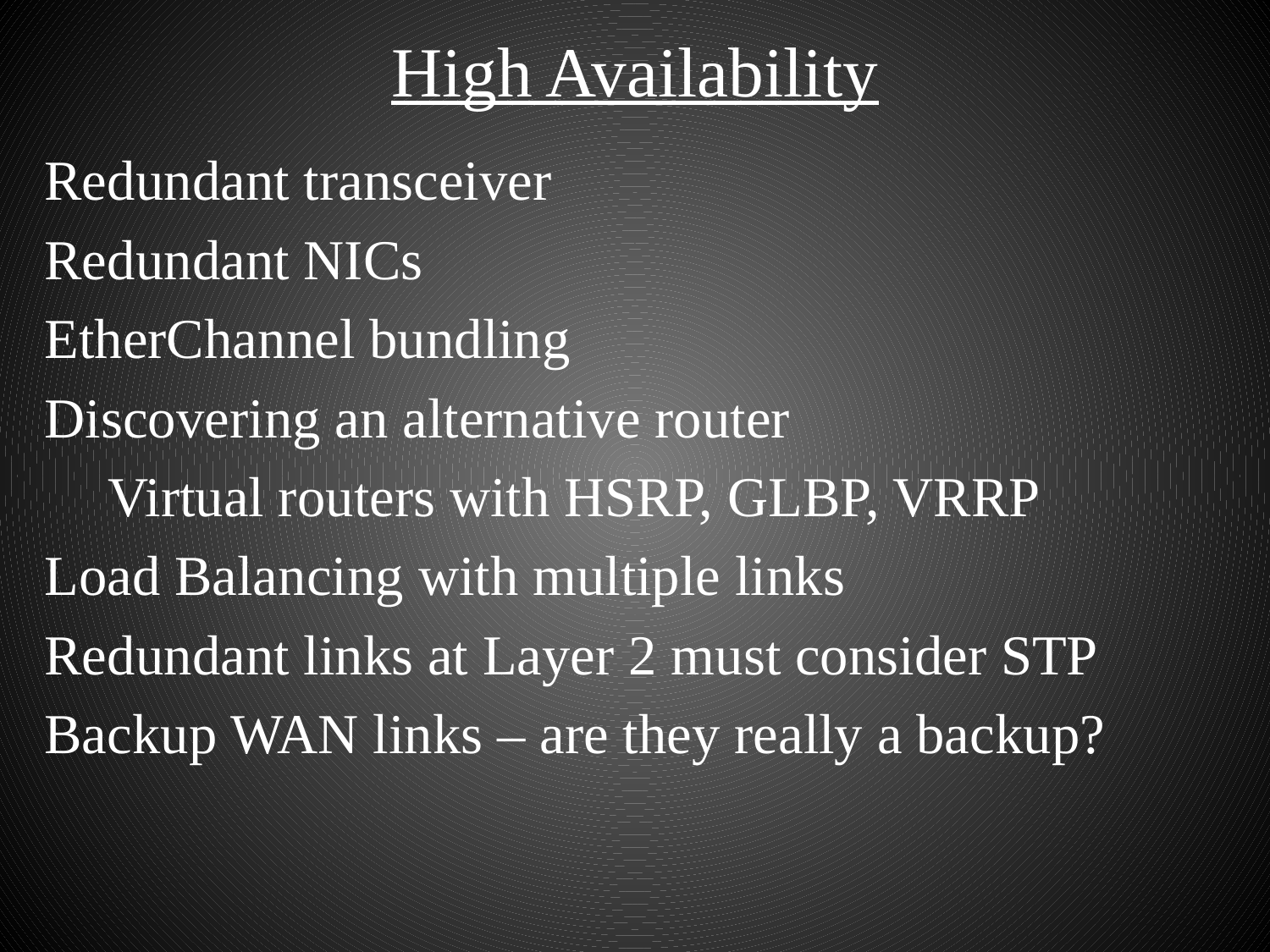

# High Availability
Redundant transceiver
Redundant NICs
EtherChannel bundling
Discovering an alternative router
Virtual routers with HSRP, GLBP, VRRP
Load Balancing with multiple links
Redundant links at Layer 2 must consider STP
Backup WAN links – are they really a backup?